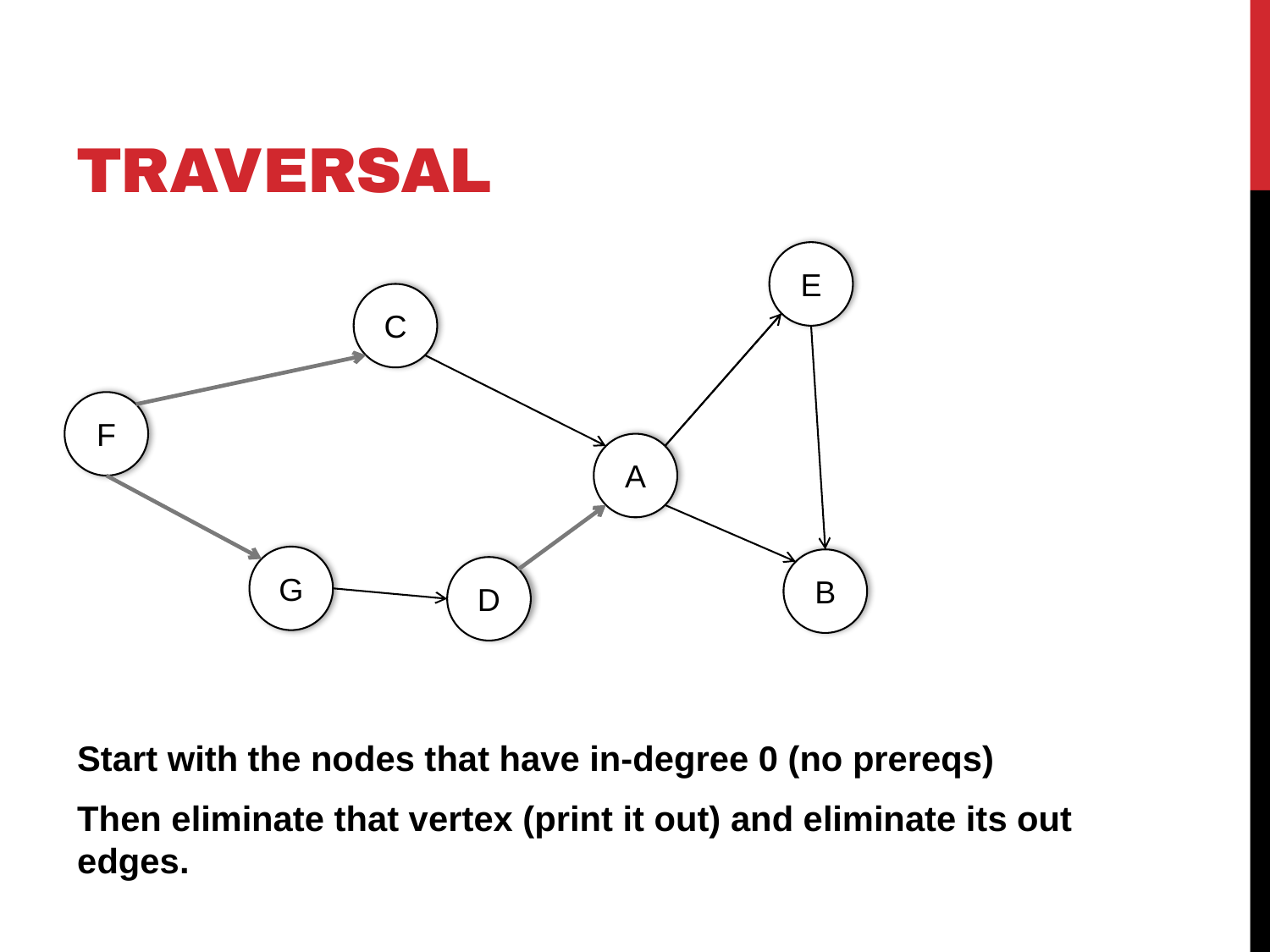

# Traversal
E
C
F
A
G
B
D
Start with the nodes that have in-degree 0 (no prereqs)
Then eliminate that vertex (print it out) and eliminate its out edges.